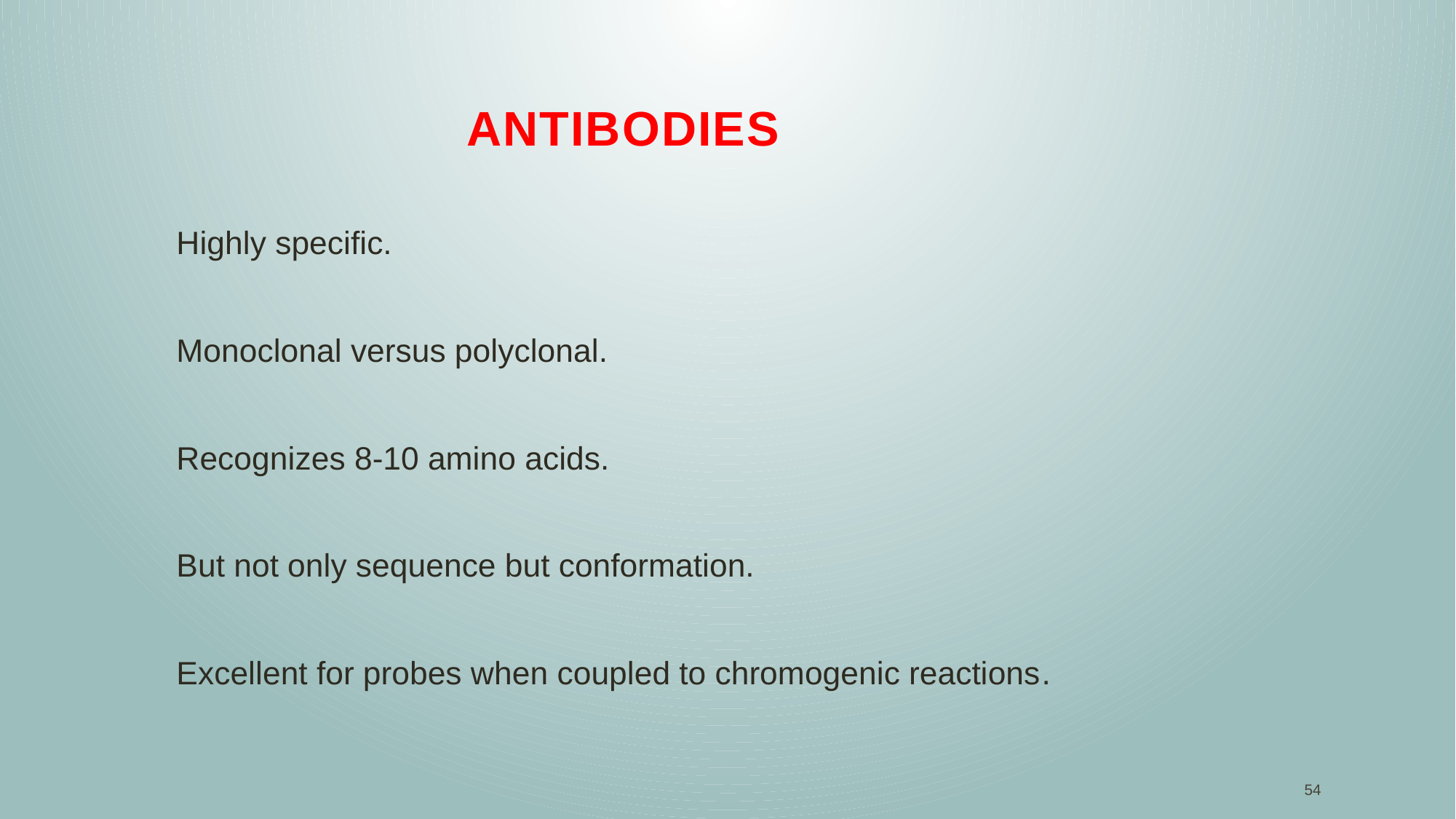

# Antibodies
Highly specific.

Monoclonal versus polyclonal.

Recognizes 8-10 amino acids.

But not only sequence but conformation.

Excellent for probes when coupled to chromogenic reactions.
54